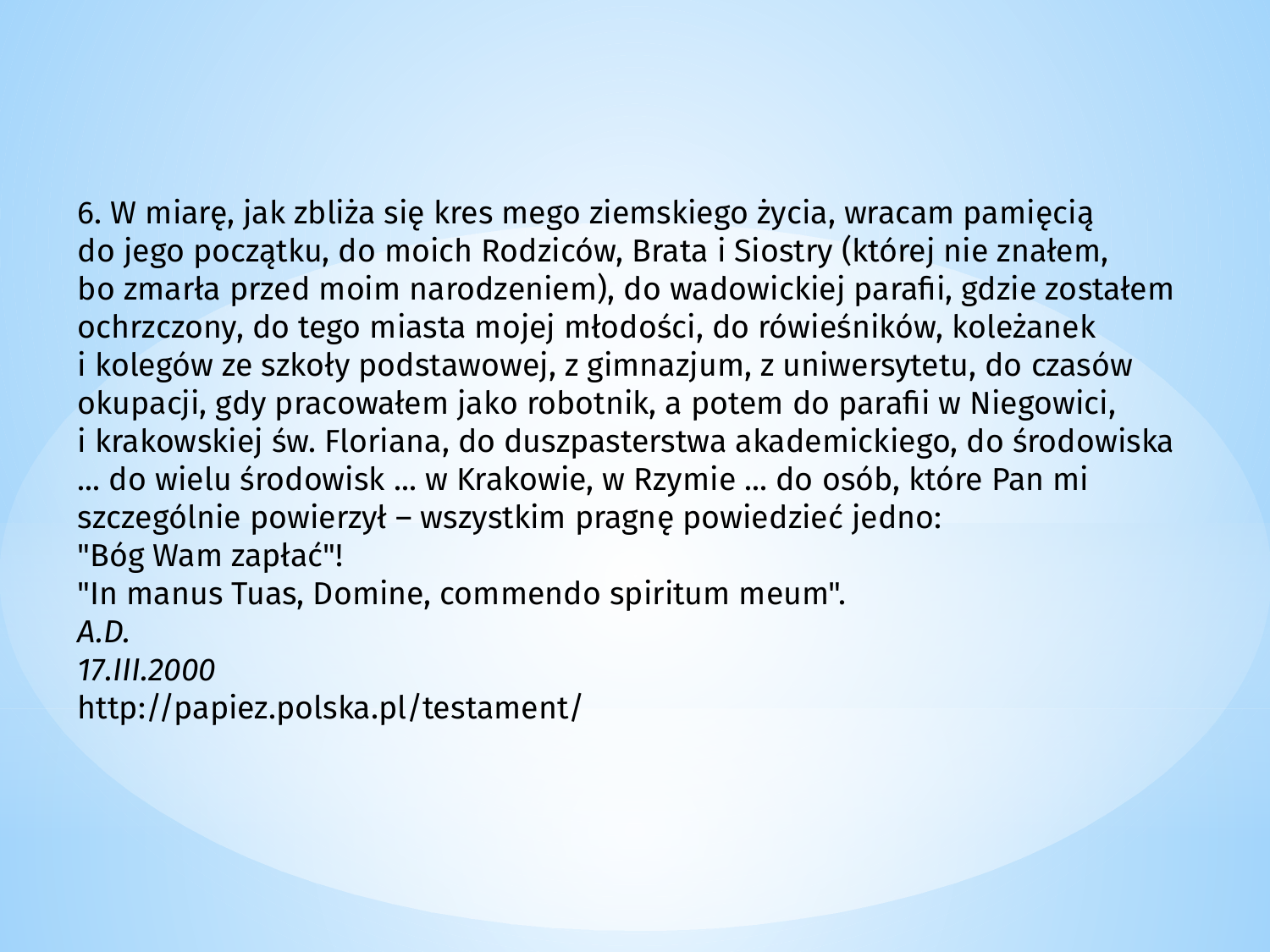

6. W miarę, jak zbliża się kres mego ziemskiego życia, wracam pamięcią
do jego początku, do moich Rodziców, Brata i Siostry (której nie znałem,
bo zmarła przed moim narodzeniem), do wadowickiej parafii, gdzie zostałem ochrzczony, do tego miasta mojej młodości, do rówieśników, koleżanek
i kolegów ze szkoły podstawowej, z gimnazjum, z uniwersytetu, do czasów okupacji, gdy pracowałem jako robotnik, a potem do parafii w Niegowici,
i krakowskiej św. Floriana, do duszpasterstwa akademickiego, do środowiska ... do wielu środowisk ... w Krakowie, w Rzymie ... do osób, które Pan mi szczególnie powierzył – wszystkim pragnę powiedzieć jedno:
"Bóg Wam zapłać"!
"In manus Tuas, Domine, commendo spiritum meum".
A.D.
17.III.2000
http://papiez.polska.pl/testament/